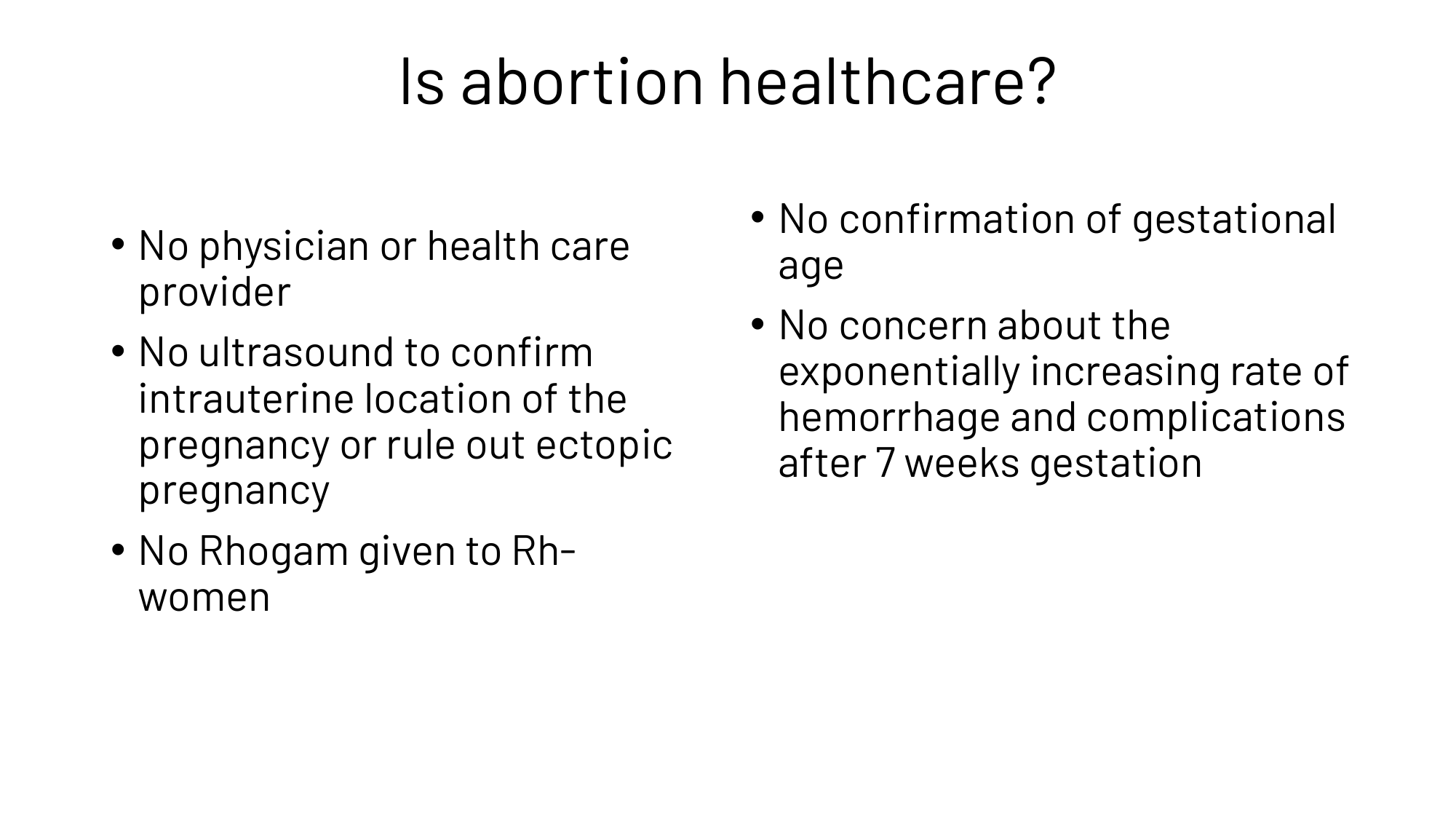

# Is abortion healthcare?
No confirmation of gestational age
No concern about the exponentially increasing rate of hemorrhage and complications after 7 weeks gestation
No physician or health care provider
No ultrasound to confirm intrauterine location of the pregnancy or rule out ectopic pregnancy
No Rhogam given to Rh- women